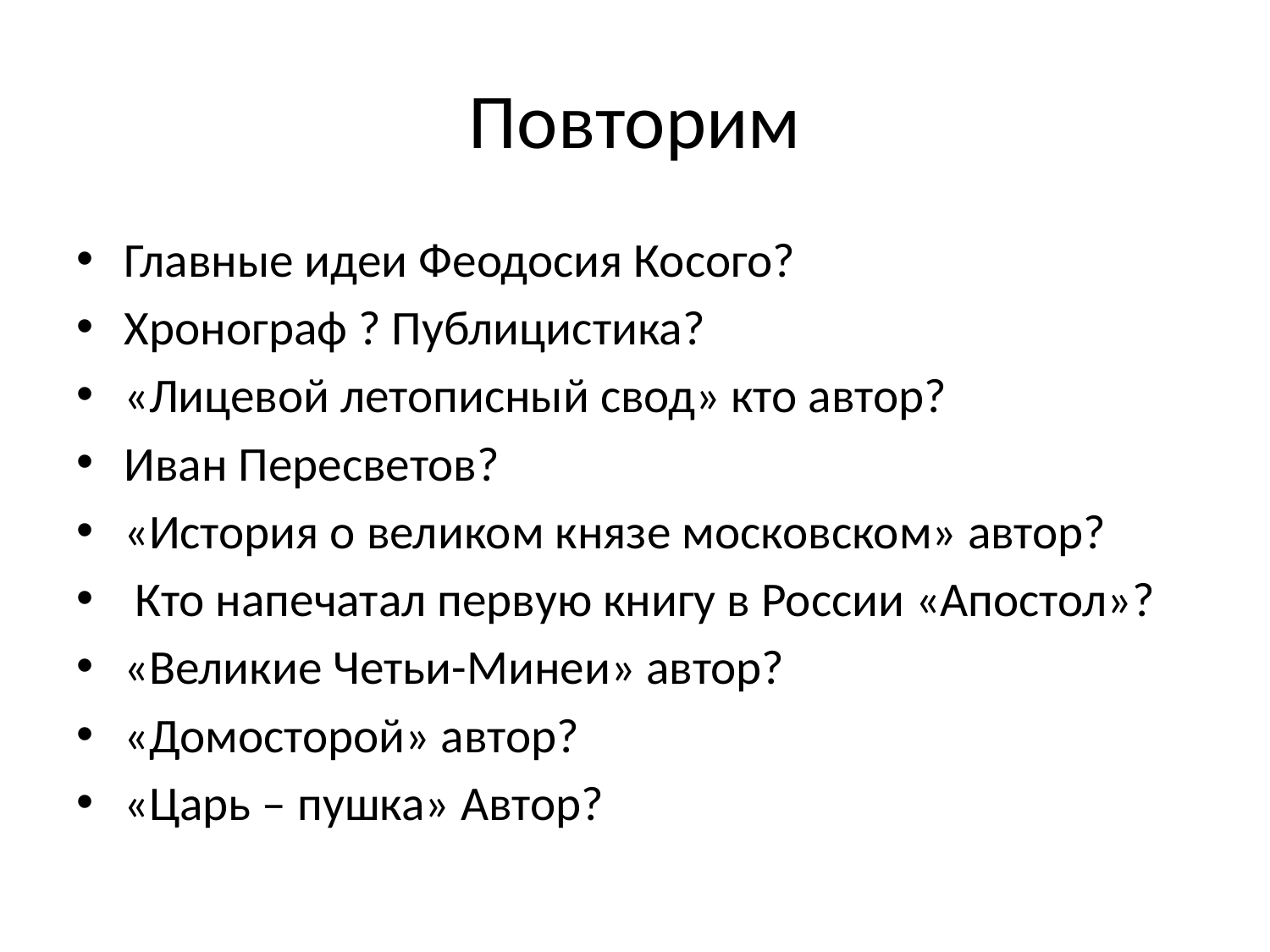

# Повторим
Главные идеи Феодосия Косого?
Хронограф ? Публицистика?
«Лицевой летописный свод» кто автор?
Иван Пересветов?
«История о великом князе московском» автор?
 Кто напечатал первую книгу в России «Апостол»?
«Великие Четьи-Минеи» автор?
«Домосторой» автор?
«Царь – пушка» Автор?